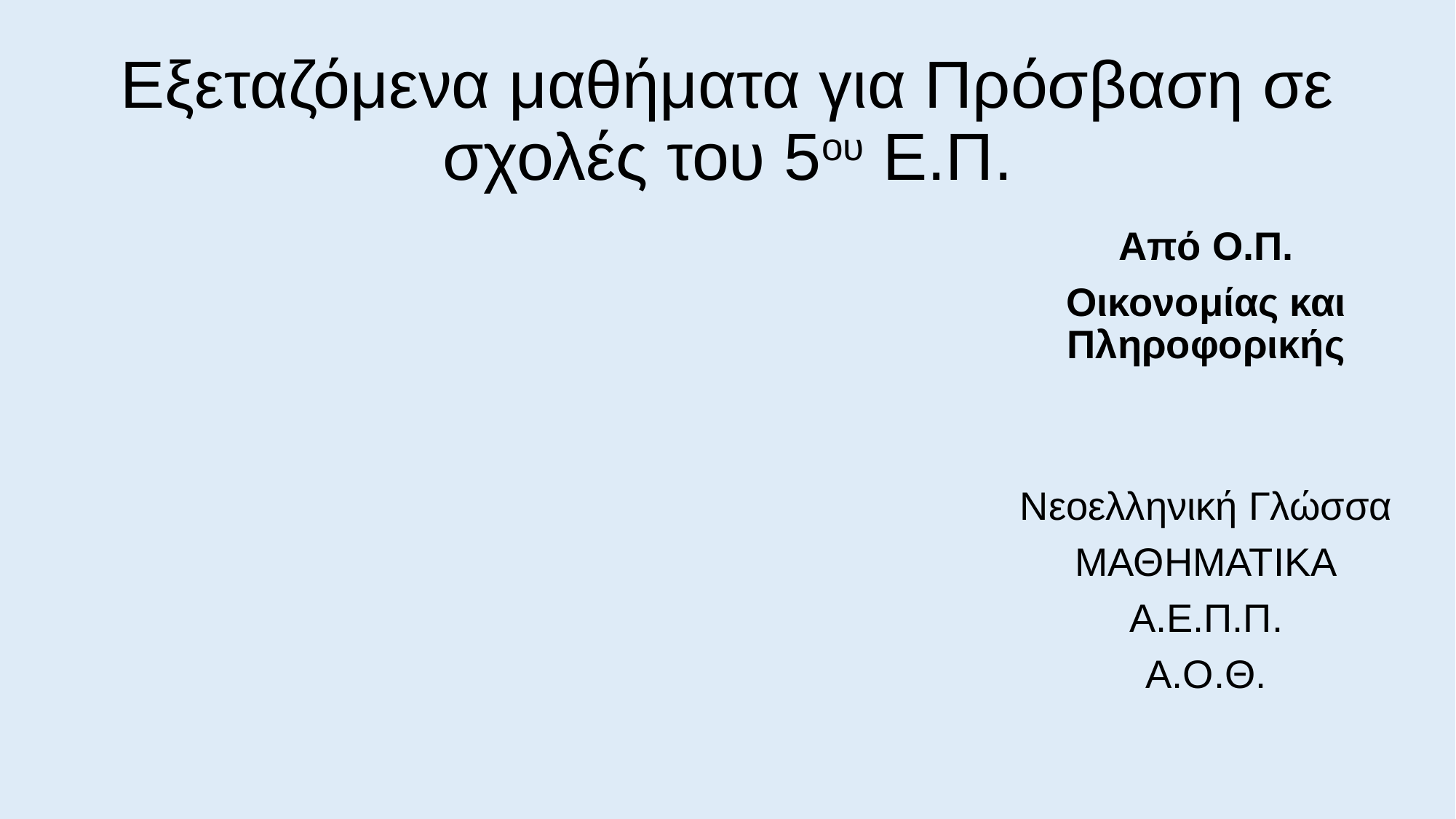

# Εξεταζόμενα μαθήματα για Πρόσβαση σε σχολές του 5ου Ε.Π.
Από Ο.Π.
Οικονομίας και Πληροφορικής

Νεοελληνική Γλώσσα
ΜΑΘΗΜΑΤΙΚΑ
Α.Ε.Π.Π.
Α.Ο.Θ.